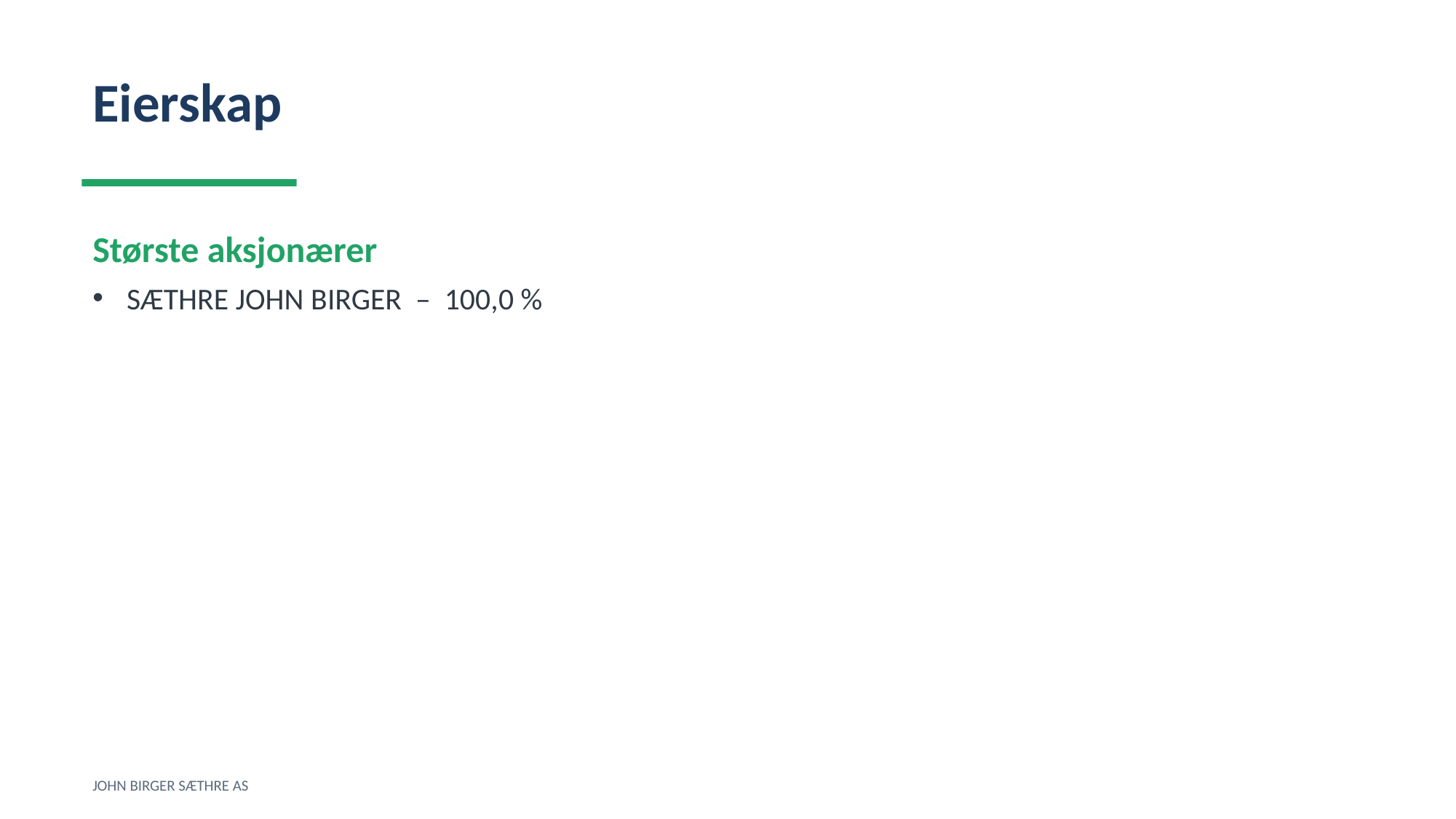

Eierskap

Største aksjonærer
SÆTHRE JOHN BIRGER  –  100,0 %
JOHN BIRGER SÆTHRE AS